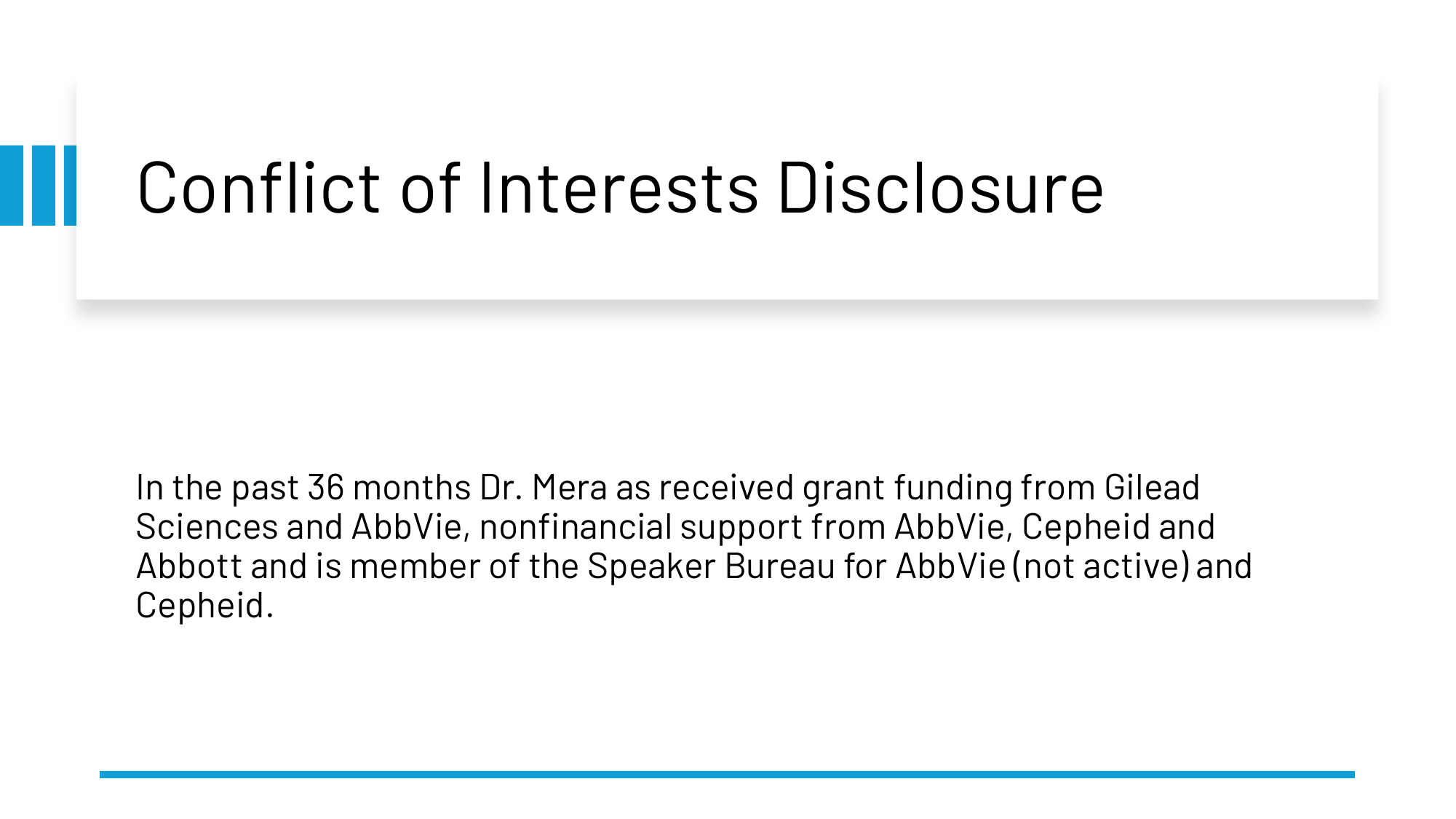

# Conflict of Interests Disclosure

In the past 36 months Dr. Mera as received grant funding from Gilead Sciences and AbbVie, nonfinancial support from AbbVie, Cepheid and Abbott and is member of the Speaker Bureau for AbbVie (not active) and Cepheid.